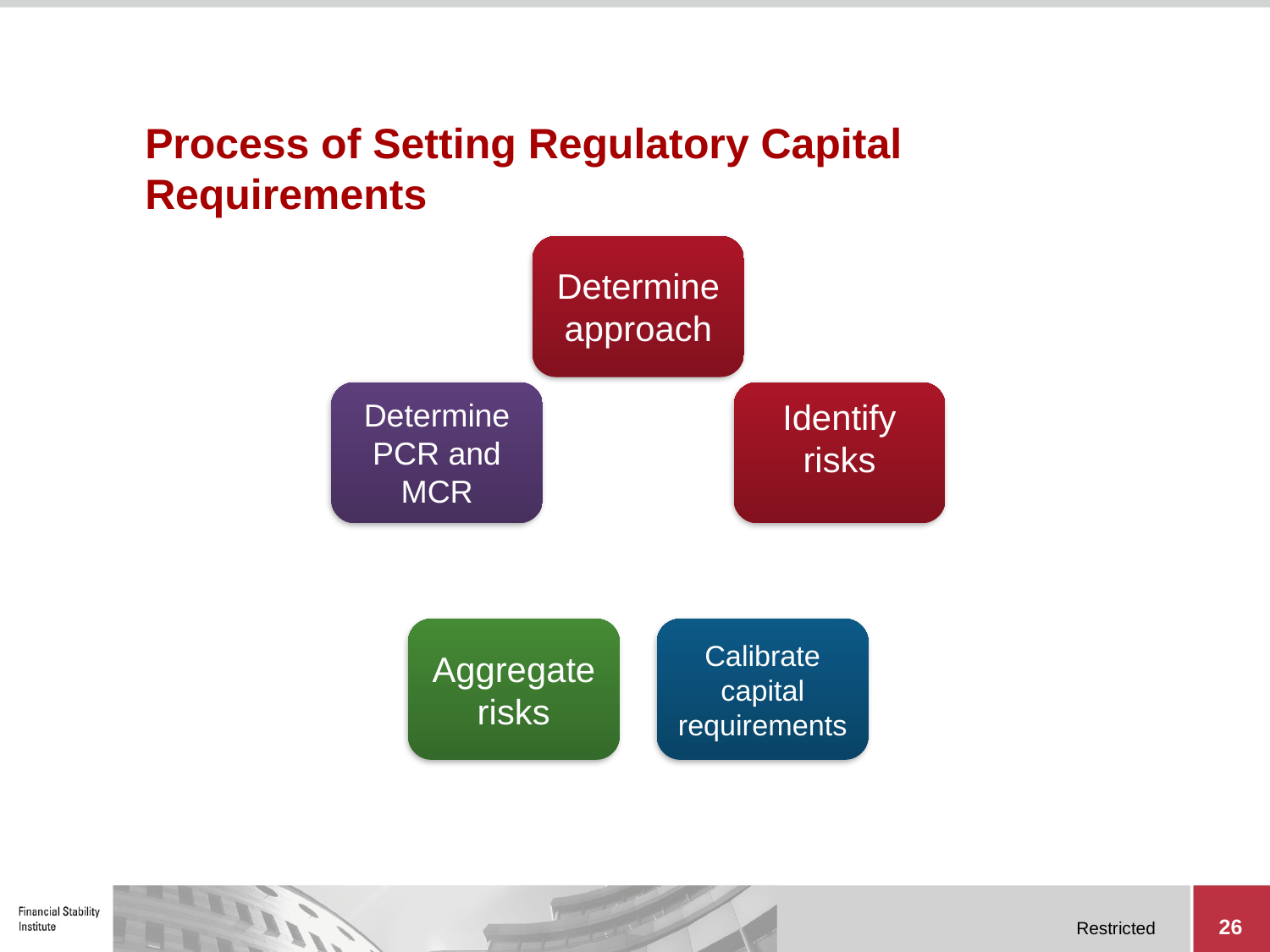

# Process of Setting Regulatory Capital Requirements
Determine approach
Identify risks
Aggregate risks
Determine PCR and MCR
Calibrate capital requirements
26